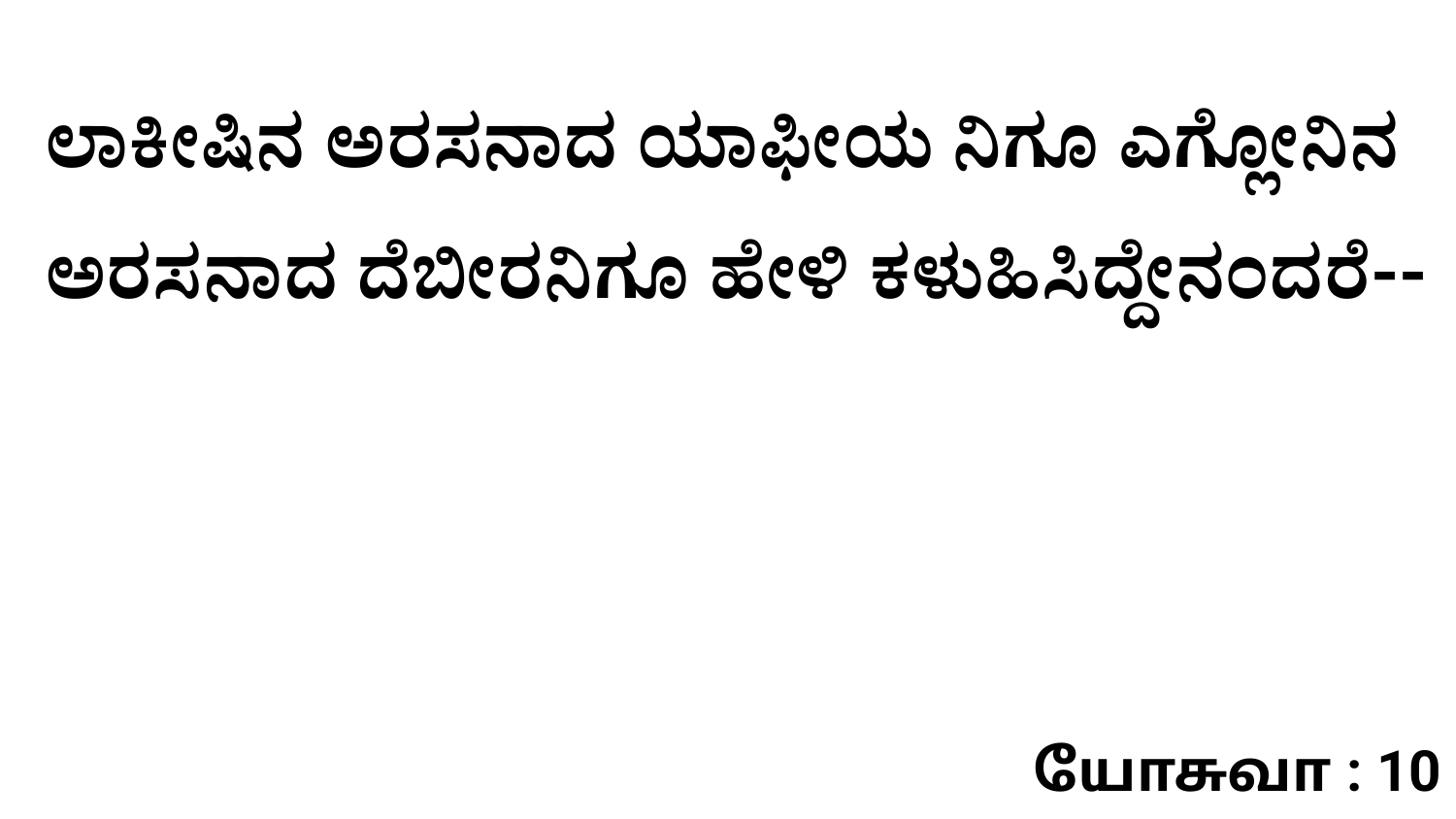

ಲಾಕೀಷಿನ ಅರಸನಾದ ಯಾಫೀಯ ನಿಗೂ ಎಗ್ಲೋನಿನ ಅರಸನಾದ ದೆಬೀರನಿಗೂ ಹೇಳಿ ಕಳುಹಿಸಿದ್ದೇನಂದರೆ--
யோசுவா : 10